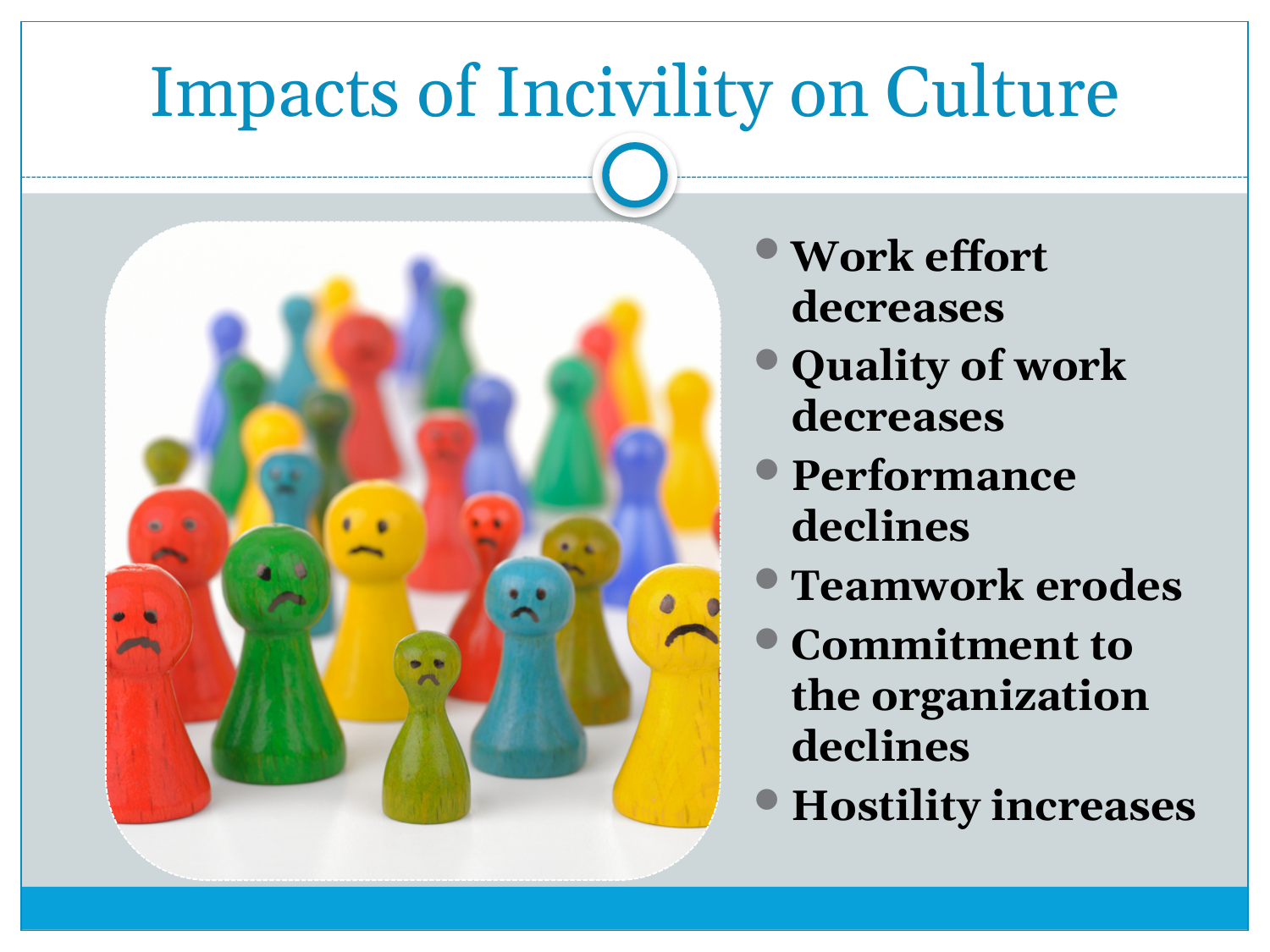

# Impacts of Incivility on Culture

Work effort decreases
Quality of work decreases
Performance declines
Teamwork erodes
Commitment to the organization declines
Hostility increases